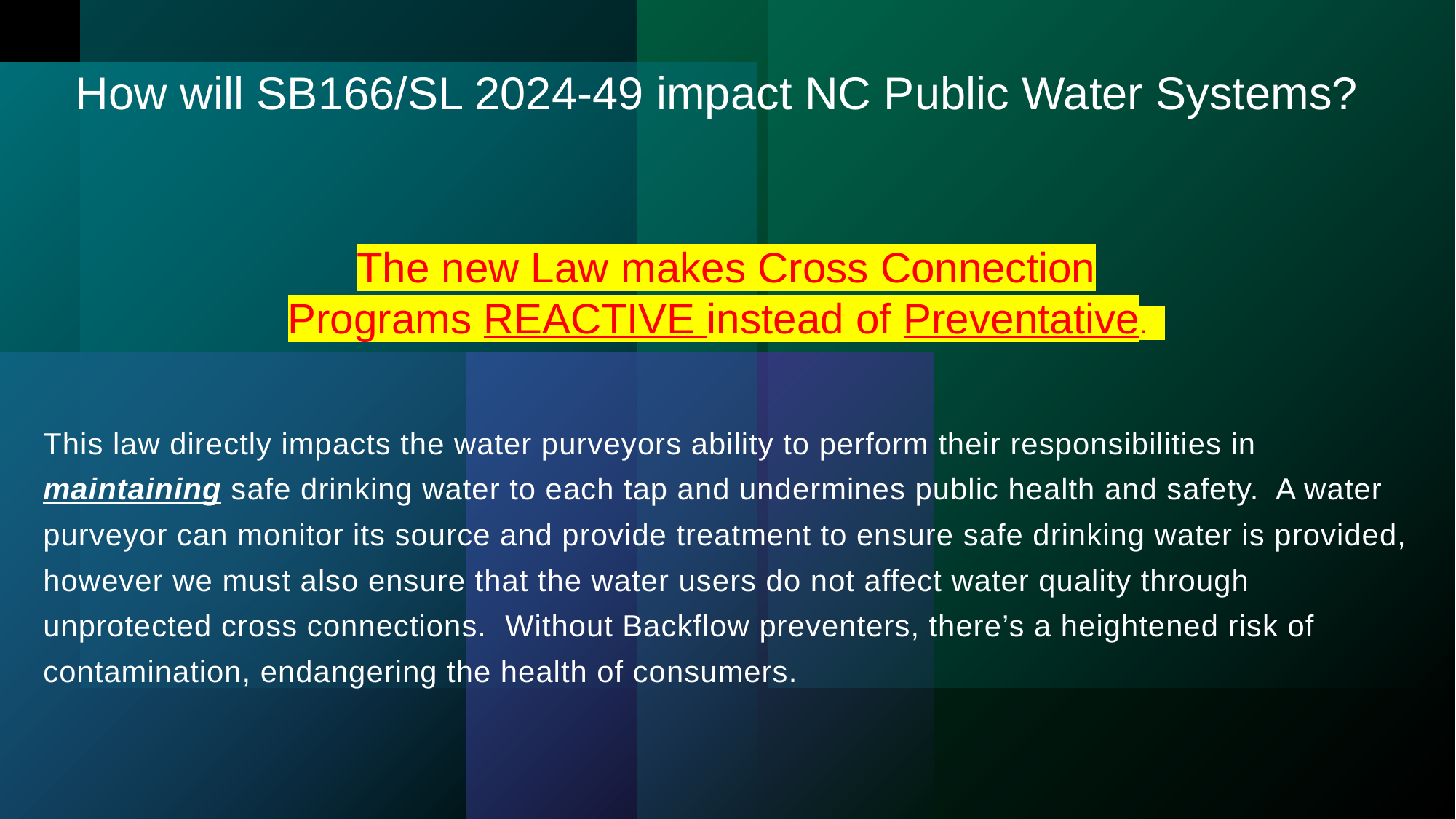

# How will SB166/SL 2024-49 impact NC Public Water Systems?
The new Law makes Cross Connection Programs REACTIVE instead of Preventative.
This law directly impacts the water purveyors ability to perform their responsibilities in maintaining safe drinking water to each tap and undermines public health and safety.  A water purveyor can monitor its source and provide treatment to ensure safe drinking water is provided, however we must also ensure that the water users do not affect water quality through unprotected cross connections.  Without Backflow preventers, there’s a heightened risk of contamination, endangering the health of consumers.